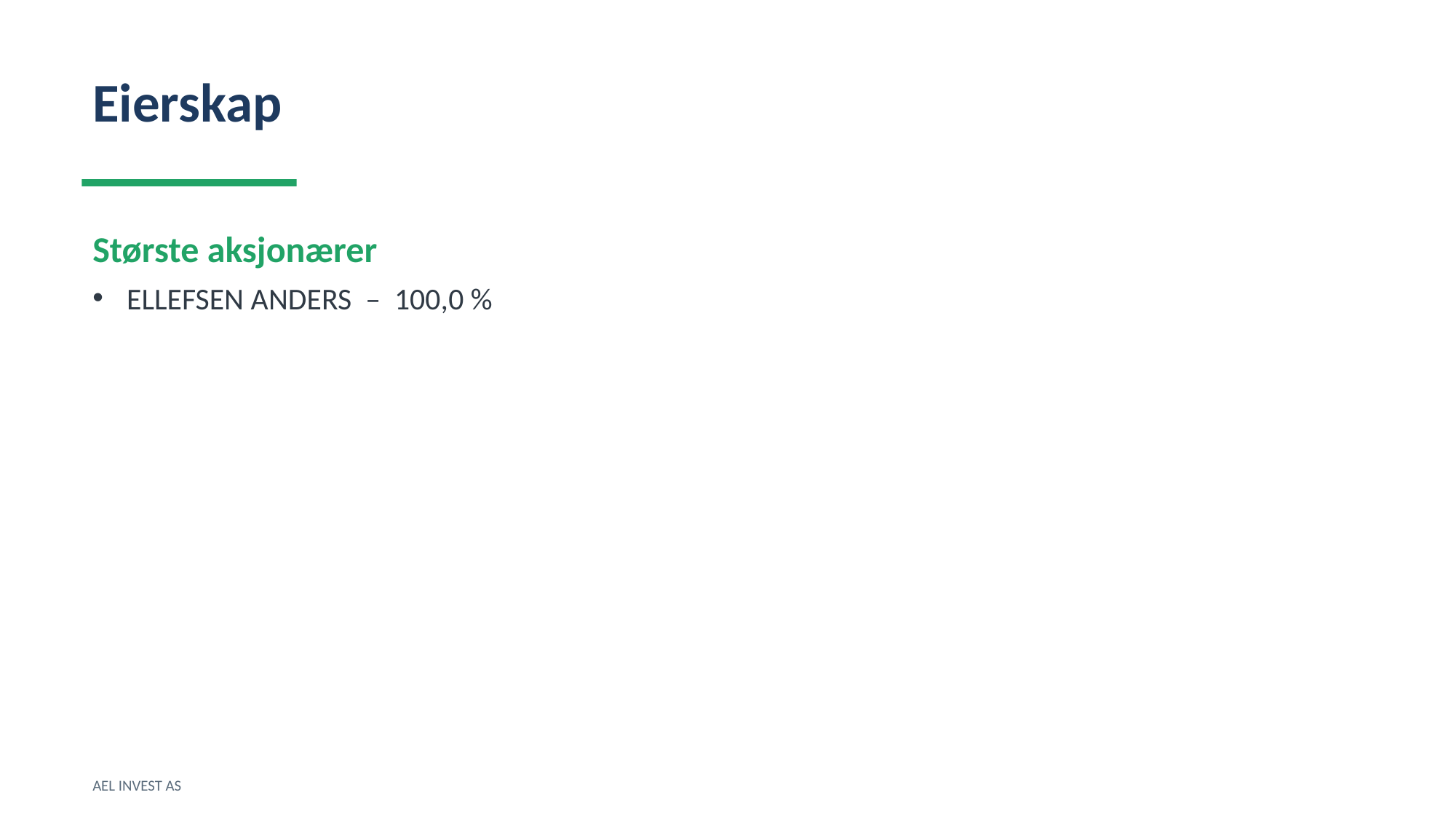

Eierskap

Største aksjonærer
ELLEFSEN ANDERS  –  100,0 %
AEL INVEST AS